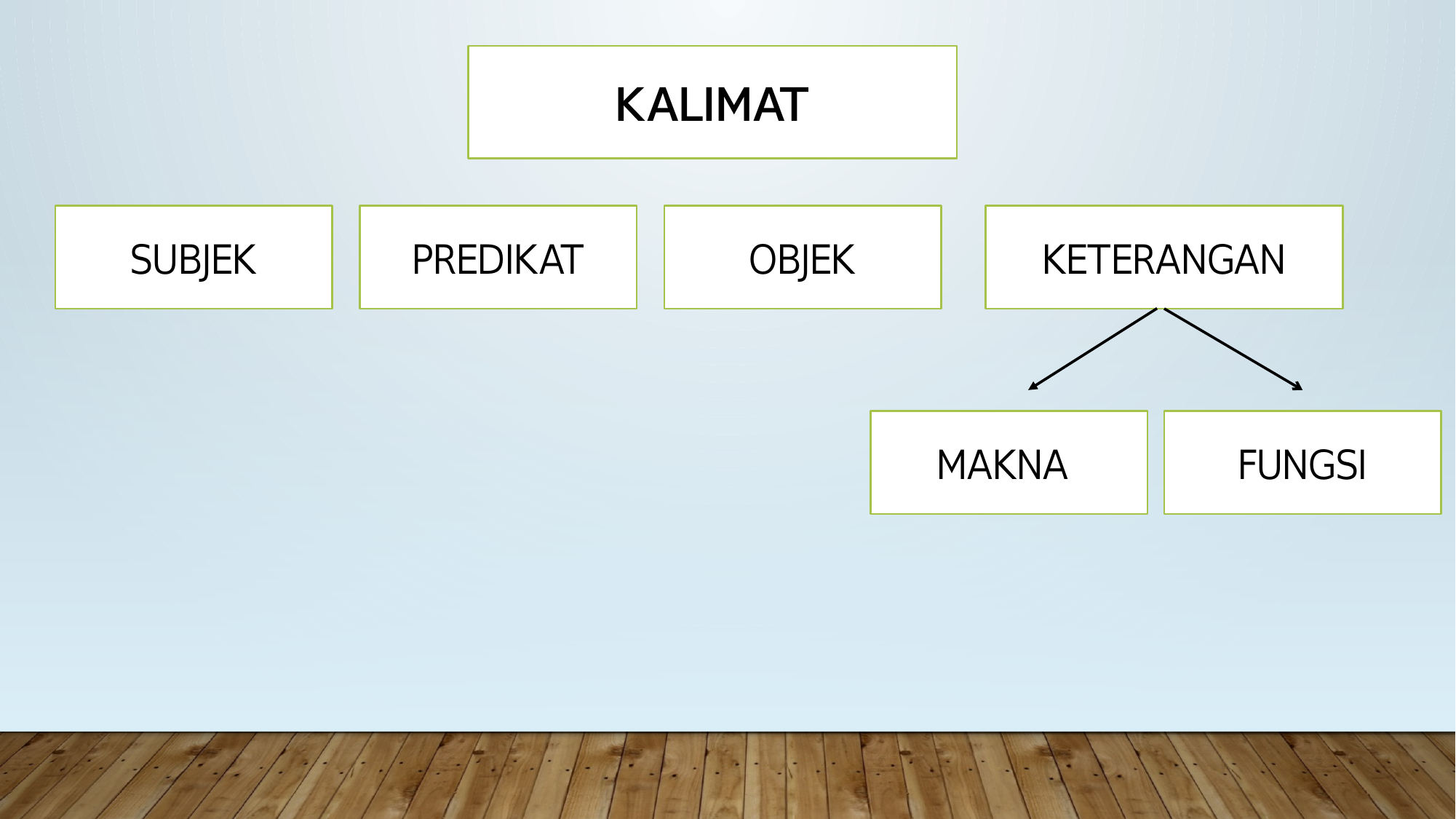

KALIMAT
PREDIKAT
OBJEK
KETERANGAN
SUBJEK
MAKNA
FUNGSI